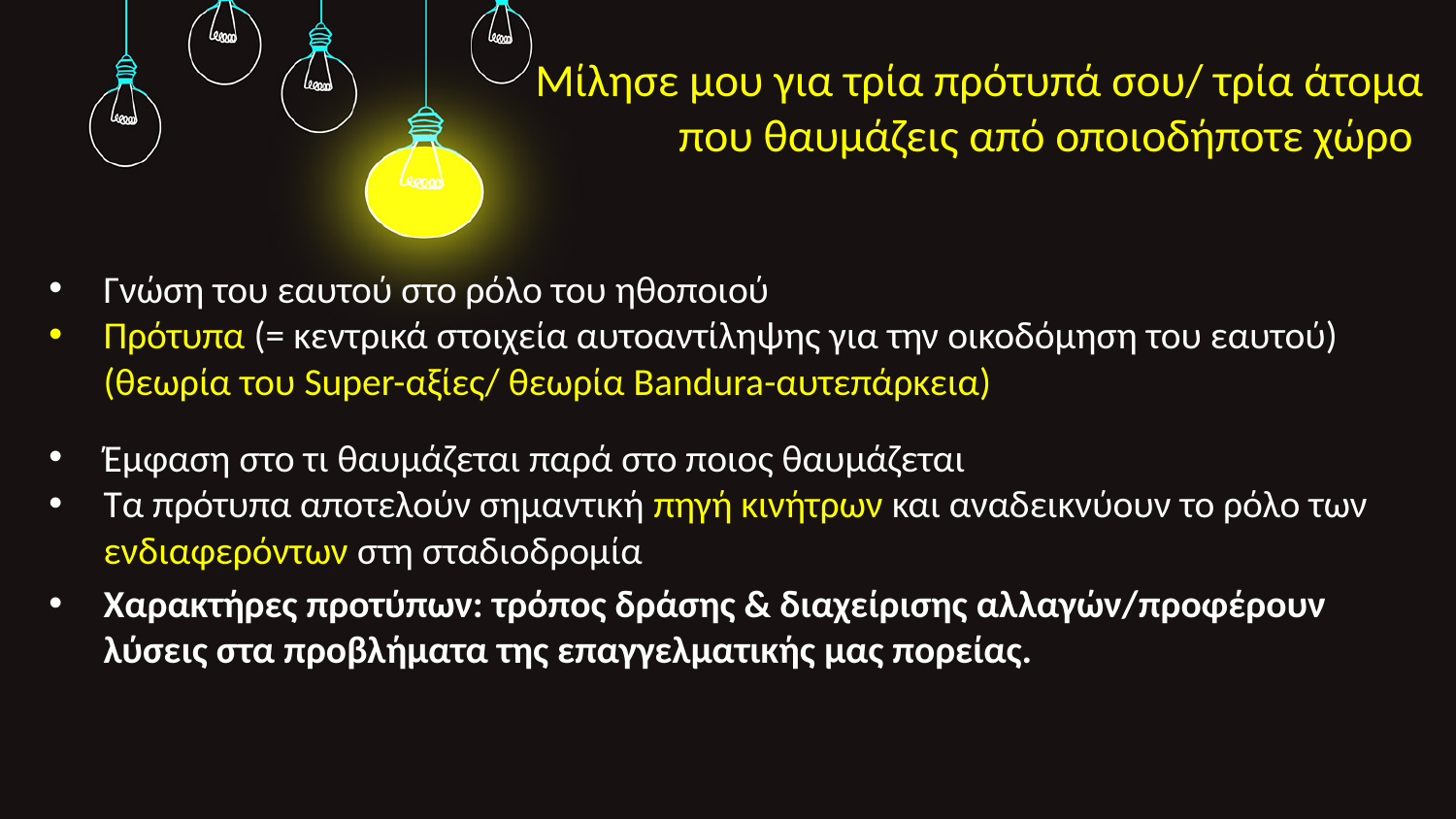

# Μίλησε μου για τρία πρότυπά σου/ τρία άτομα που θαυμάζεις από οποιοδήποτε χώρο
Γνώση του εαυτού στο ρόλο του ηθοποιού
Πρότυπα (= κεντρικά στοιχεία αυτοαντίληψης για την οικοδόμηση του εαυτού) (θεωρία του Super-αξίες/ θεωρία Bandura-αυτεπάρκεια)
Έμφαση στο τι θαυμάζεται παρά στο ποιος θαυμάζεται
Τα πρότυπα αποτελούν σημαντική πηγή κινήτρων και αναδεικνύουν το ρόλο των ενδιαφερόντων στη σταδιοδρομία
Χαρακτήρες προτύπων: τρόπος δράσης & διαχείρισης αλλαγών/προφέρουν λύσεις στα προβλήματα της επαγγελματικής μας πορείας.